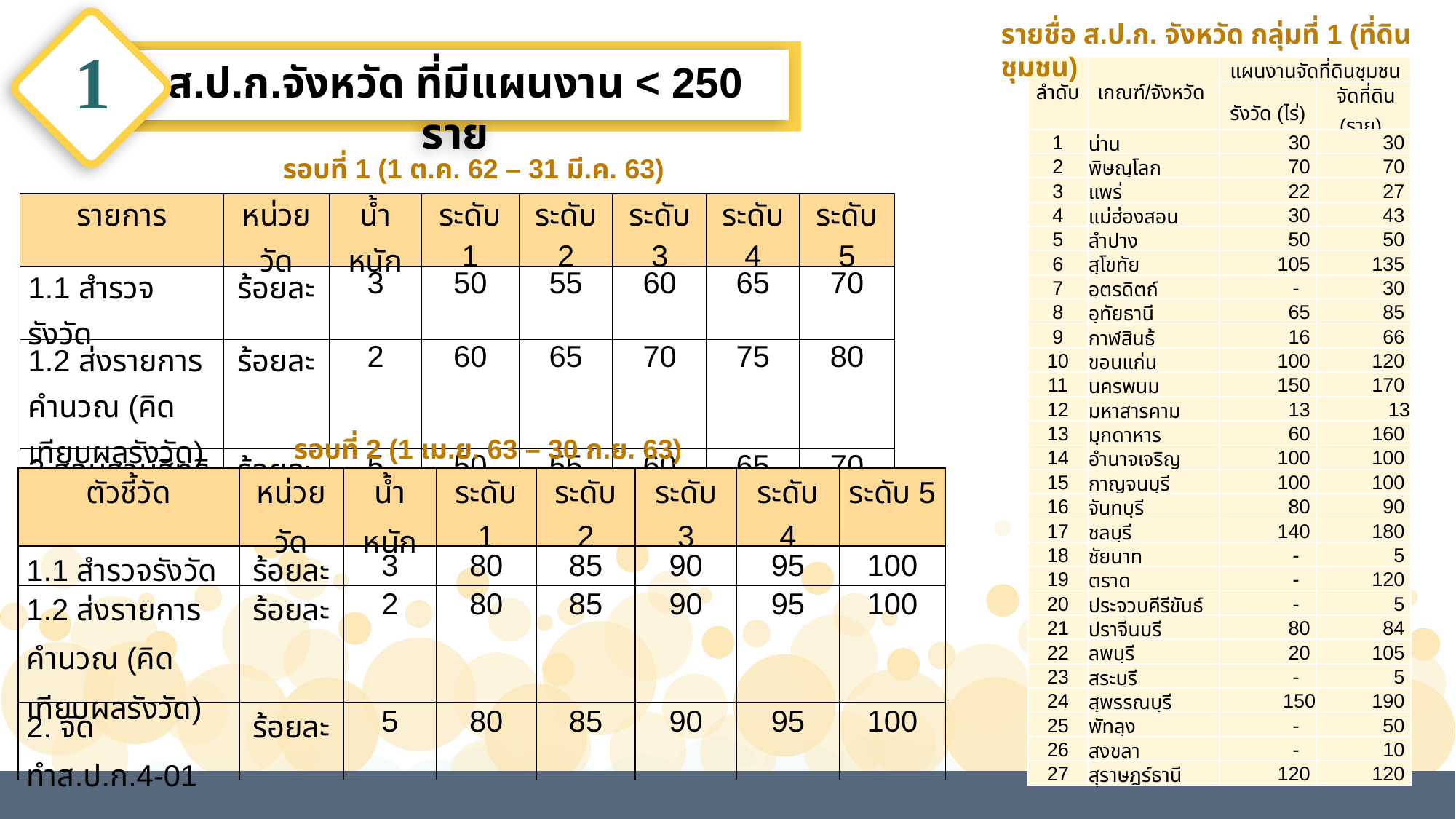

รายชื่อ ส.ป.ก. จังหวัด กลุ่มที่ 1 (ที่ดินชุมชน)
1

ส.ป.ก.จังหวัด ที่มีแผนงาน < 250 ราย
| ลำดับ | เกณฑ์/จังหวัด | แผนงานจัดที่ดินชุมชน |  |
| --- | --- | --- | --- |
|  |  | รังวัด (ไร่) | จัดที่ดิน (ราย) |
| 1 | น่าน | 30 | 30 |
| 2 | พิษณุโลก | 70 | 70 |
| 3 | แพร่ | 22 | 27 |
| 4 | แม่ฮ่องสอน | 30 | 43 |
| 5 | ลำปาง | 50 | 50 |
| 6 | สุโขทัย | 105 | 135 |
| 7 | อุตรดิตถ์ | - | 30 |
| 8 | อุทัยธานี | 65 | 85 |
| 9 | กาฬสินธุ้ | 16 | 66 |
| 10 | ขอนแก่น | 100 | 120 |
| 11 | นครพนม | 150 | 170 |
| 12 | มหาสารคาม | 13 | 13 |
| 13 | มุกดาหาร | 60 | 160 |
| 14 | อำนาจเจริญ | 100 | 100 |
| 15 | กาญจนบุรี | 100 | 100 |
| 16 | จันทบุรี | 80 | 90 |
| 17 | ชลบุรี | 140 | 180 |
| 18 | ชัยนาท | - | 5 |
| 19 | ตราด | - | 120 |
| 20 | ประจวบคีรีขันธ์ | - | 5 |
| 21 | ปราจีนบุรี | 80 | 84 |
| 22 | ลพบุรี | 20 | 105 |
| 23 | สระบุรี | - | 5 |
| 24 | สุพรรณบุรี | 150 | 190 |
| 25 | พัทลุง | - | 50 |
| 26 | สงขลา | - | 10 |
| 27 | สุราษฎร์ธานี | 120 | 120 |
รอบที่ 1 (1 ต.ค. 62 – 31 มี.ค. 63)
| รายการ | หน่วยวัด | น้ำหนัก | ระดับ 1 | ระดับ 2 | ระดับ 3 | ระดับ 4 | ระดับ 5 |
| --- | --- | --- | --- | --- | --- | --- | --- |
| 1.1 สำรวจรังวัด | ร้อยละ | 3 | 50 | 55 | 60 | 65 | 70 |
| 1.2 ส่งรายการคำนวณ (คิดเทียบผลรังวัด) | ร้อยละ | 2 | 60 | 65 | 70 | 75 | 80 |
| 2.สอบสวนสิทธิ | ร้อยละ | 5 | 50 | 55 | 60 | 65 | 70 |
รอบที่ 2 (1 เม.ย. 63 – 30 ก.ย. 63)

| ตัวชี้วัด | หน่วยวัด | น้ำหนัก | ระดับ 1 | ระดับ 2 | ระดับ 3 | ระดับ 4 | ระดับ 5 |
| --- | --- | --- | --- | --- | --- | --- | --- |
| 1.1 สำรวจรังวัด | ร้อยละ | 3 | 80 | 85 | 90 | 95 | 100 |
| 1.2 ส่งรายการคำนวณ (คิดเทียบผลรังวัด) | ร้อยละ | 2 | 80 | 85 | 90 | 95 | 100 |
| 2. จัดทำส.ป.ก.4-01 | ร้อยละ | 5 | 80 | 85 | 90 | 95 | 100 |